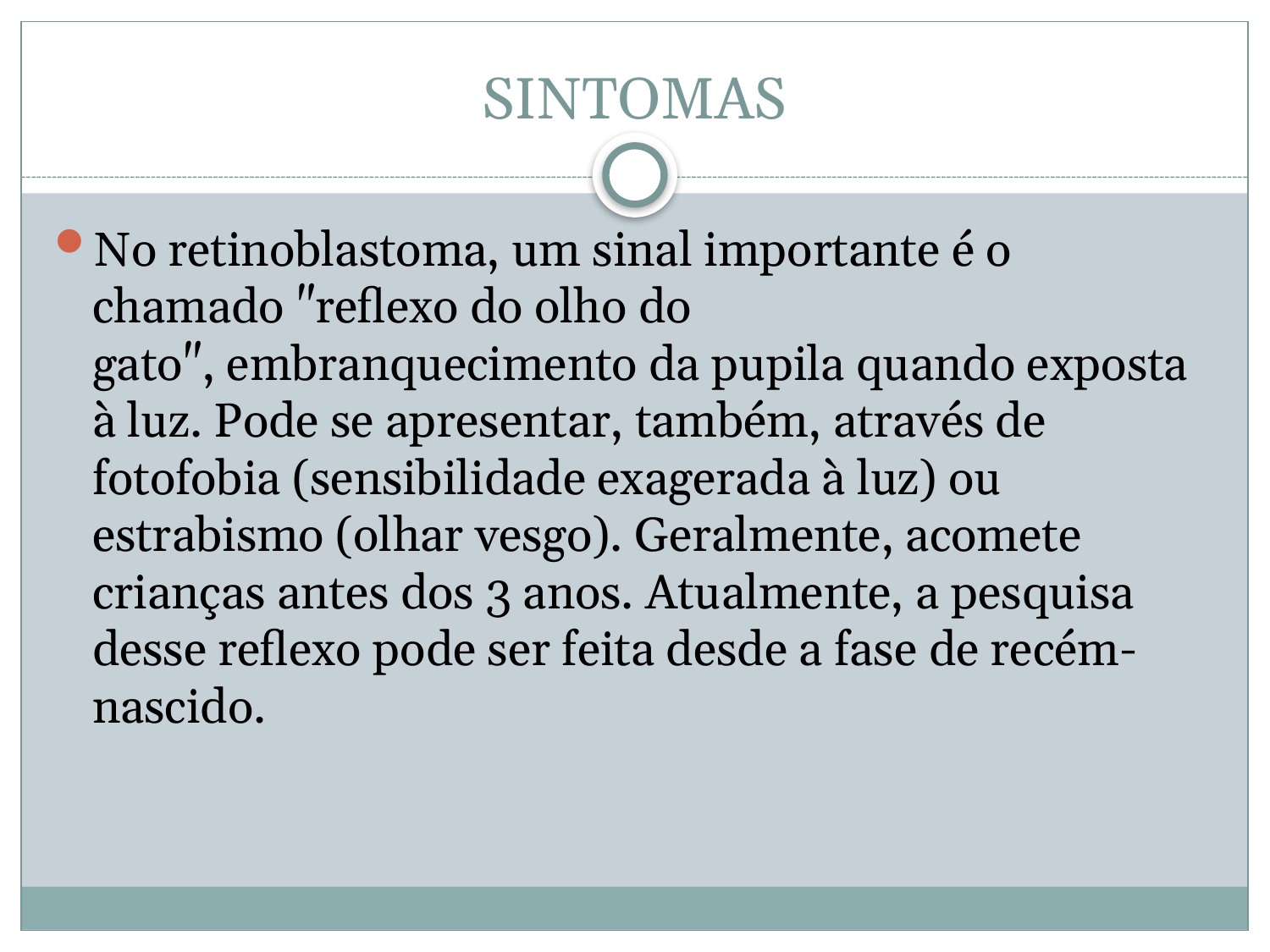

# SINTOMAS
No retinoblastoma, um sinal importante é o chamado "reflexo do olho do gato", embranquecimento da pupila quando exposta à luz. Pode se apresentar, também, através de fotofobia (sensibilidade exagerada à luz) ou estrabismo (olhar vesgo). Geralmente, acomete crianças antes dos 3 anos. Atualmente, a pesquisa desse reflexo pode ser feita desde a fase de recém-nascido.